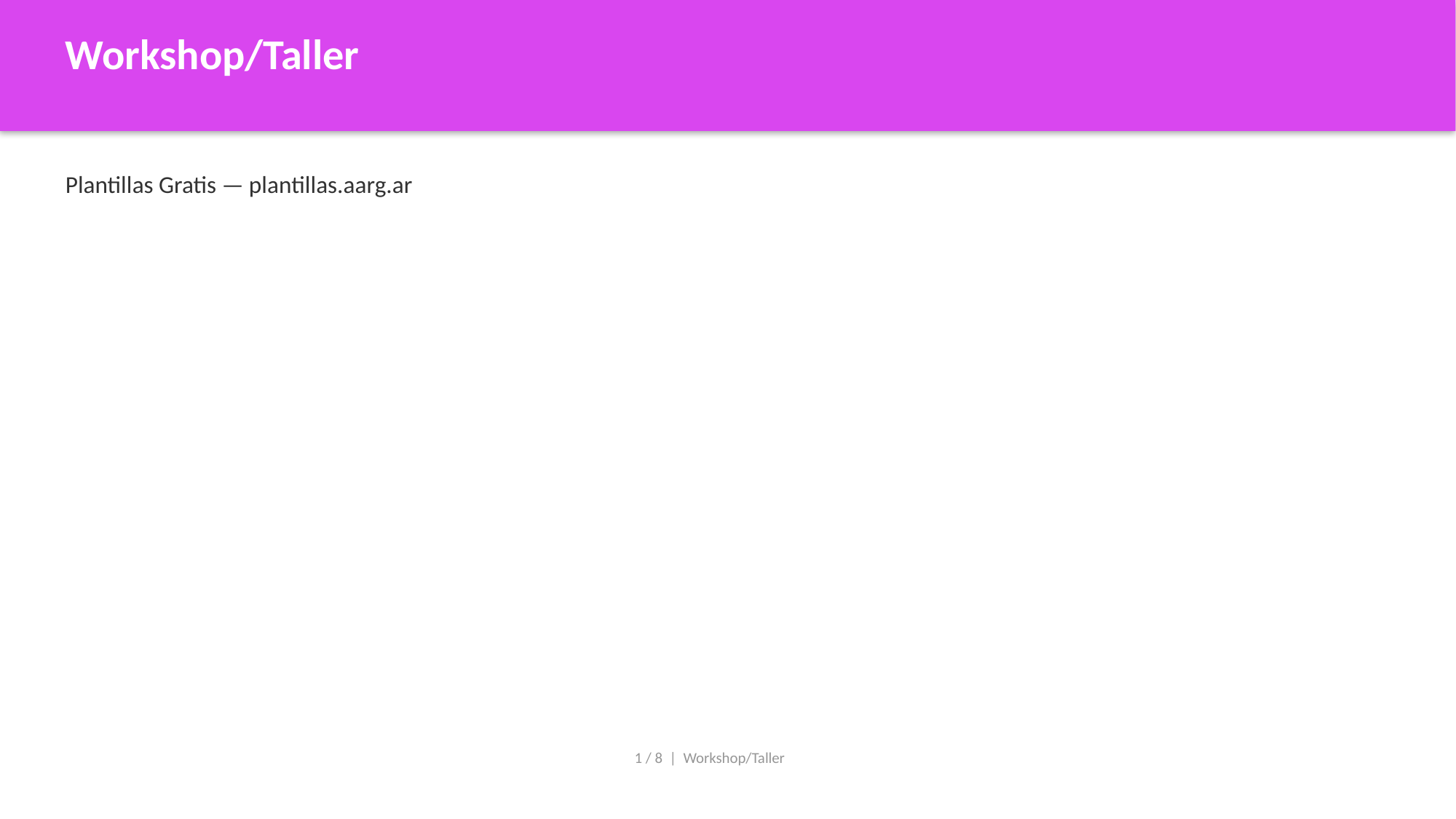

Workshop/Taller
Plantillas Gratis — plantillas.aarg.ar
1 / 8  |  Workshop/Taller